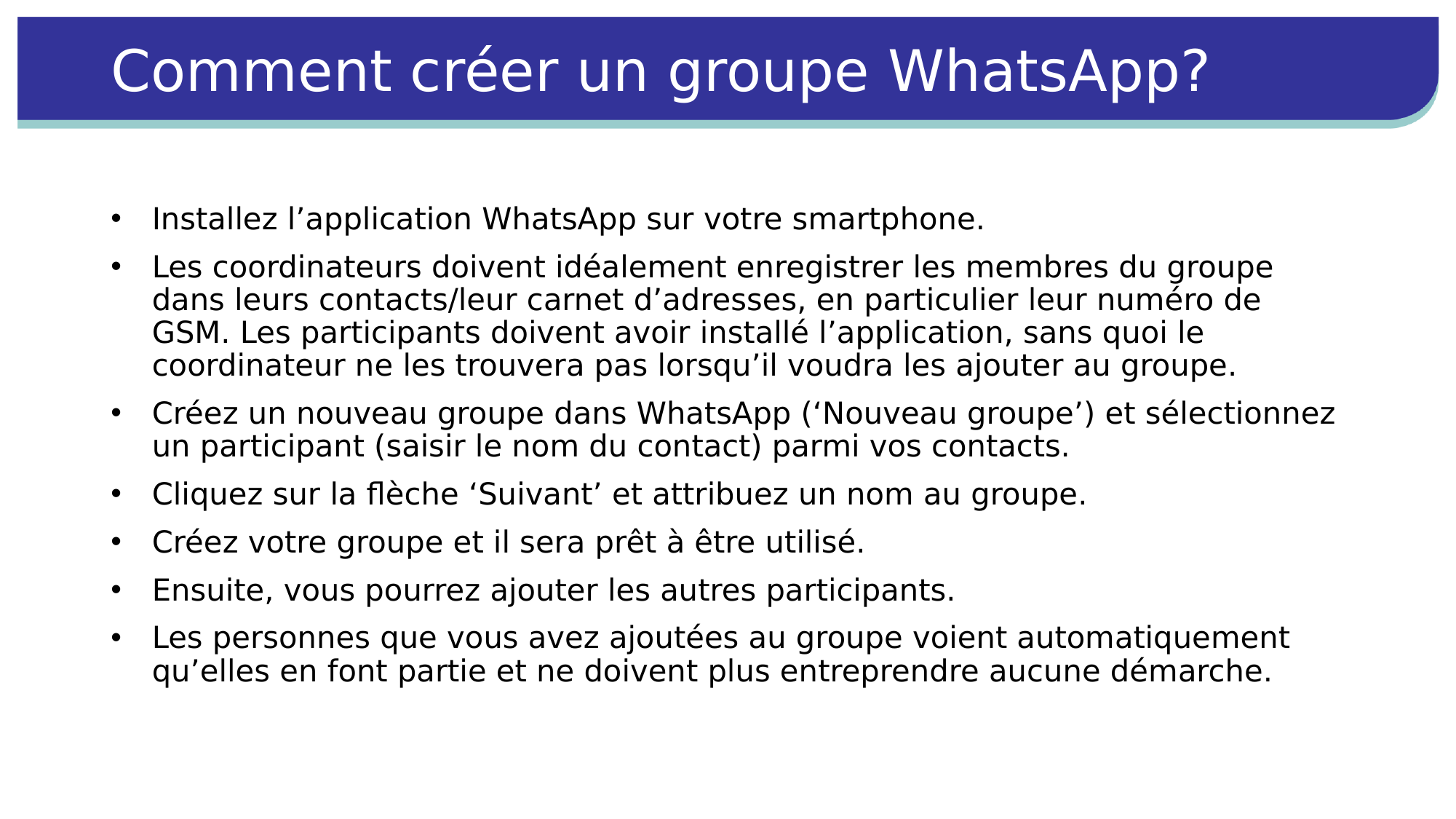

# Comment créer un groupe WhatsApp?
Installez l’application WhatsApp sur votre smartphone.
Les coordinateurs doivent idéalement enregistrer les membres du groupe dans leurs contacts/leur carnet d’adresses, en particulier leur numéro de GSM. Les participants doivent avoir installé l’application, sans quoi le coordinateur ne les trouvera pas lorsqu’il voudra les ajouter au groupe.
Créez un nouveau groupe dans WhatsApp (‘Nouveau groupe’) et sélectionnez un participant (saisir le nom du contact) parmi vos contacts.
Cliquez sur la flèche ‘Suivant’ et attribuez un nom au groupe.
Créez votre groupe et il sera prêt à être utilisé.
Ensuite, vous pourrez ajouter les autres participants.
Les personnes que vous avez ajoutées au groupe voient automatiquement qu’elles en font partie et ne doivent plus entreprendre aucune démarche.